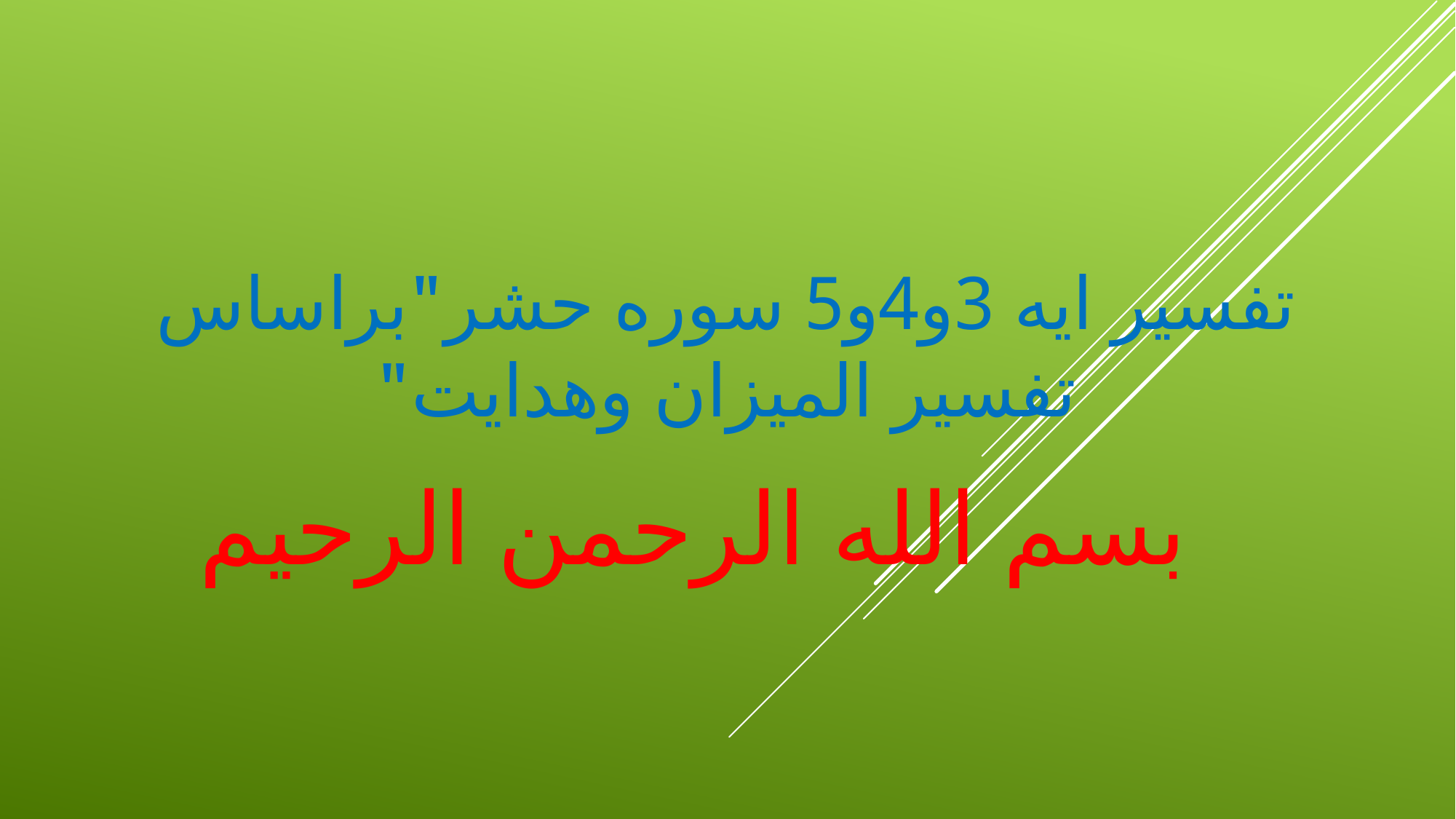

# تفسیر ایه 3و4و5 سوره حشر"براساس تفسیر المیزان وهدایت"
بسم الله الرحمن الرحیم